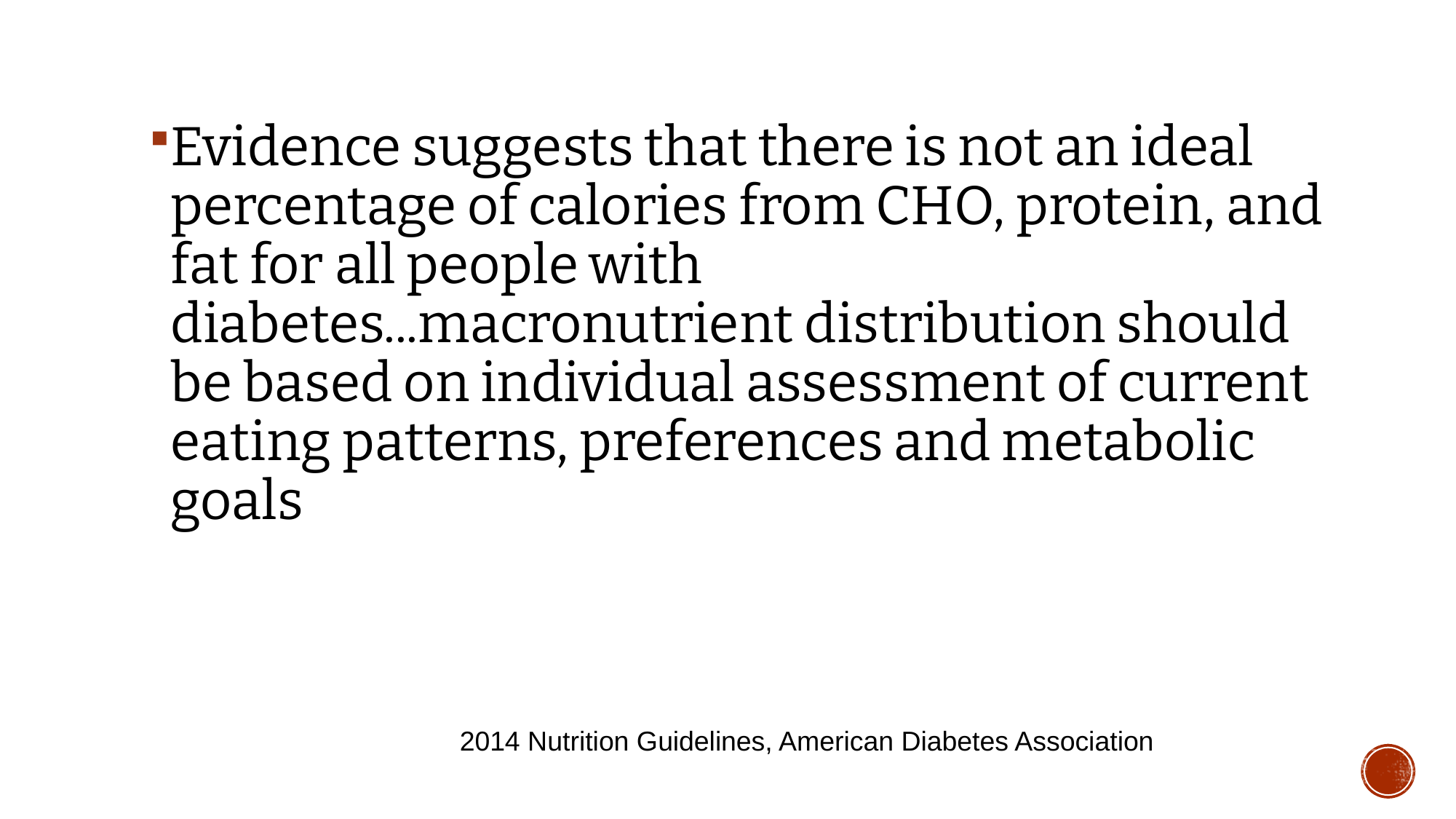

Evidence suggests that there is not an ideal percentage of calories from CHO, protein, and fat for all people with diabetes...macronutrient distribution should be based on individual assessment of current eating patterns, preferences and metabolic goals

2014 Nutrition Guidelines, American Diabetes Association